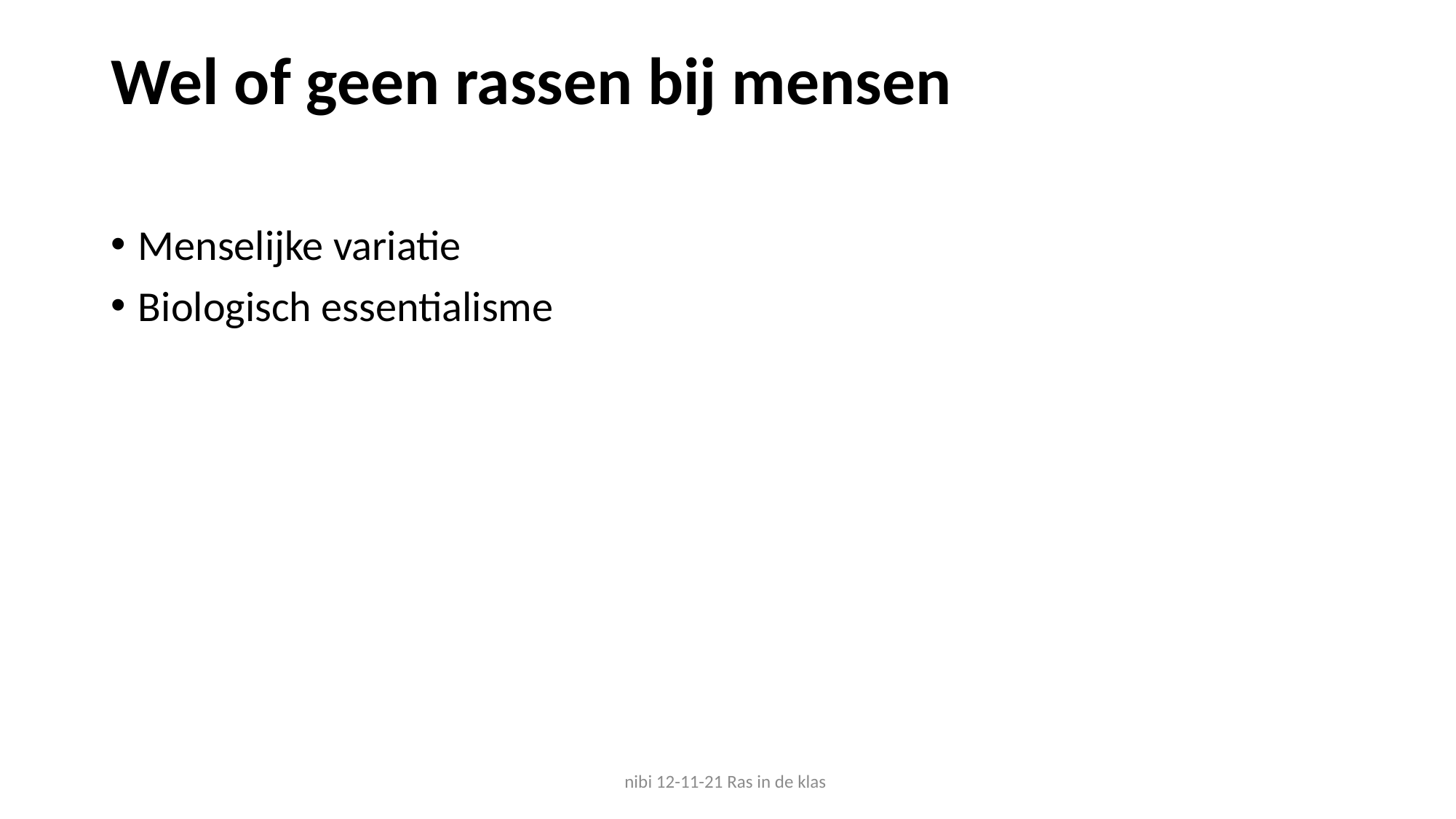

# Wel of geen rassen bij mensen
Menselijke variatie
Biologisch essentialisme
nibi 12-11-21 Ras in de klas